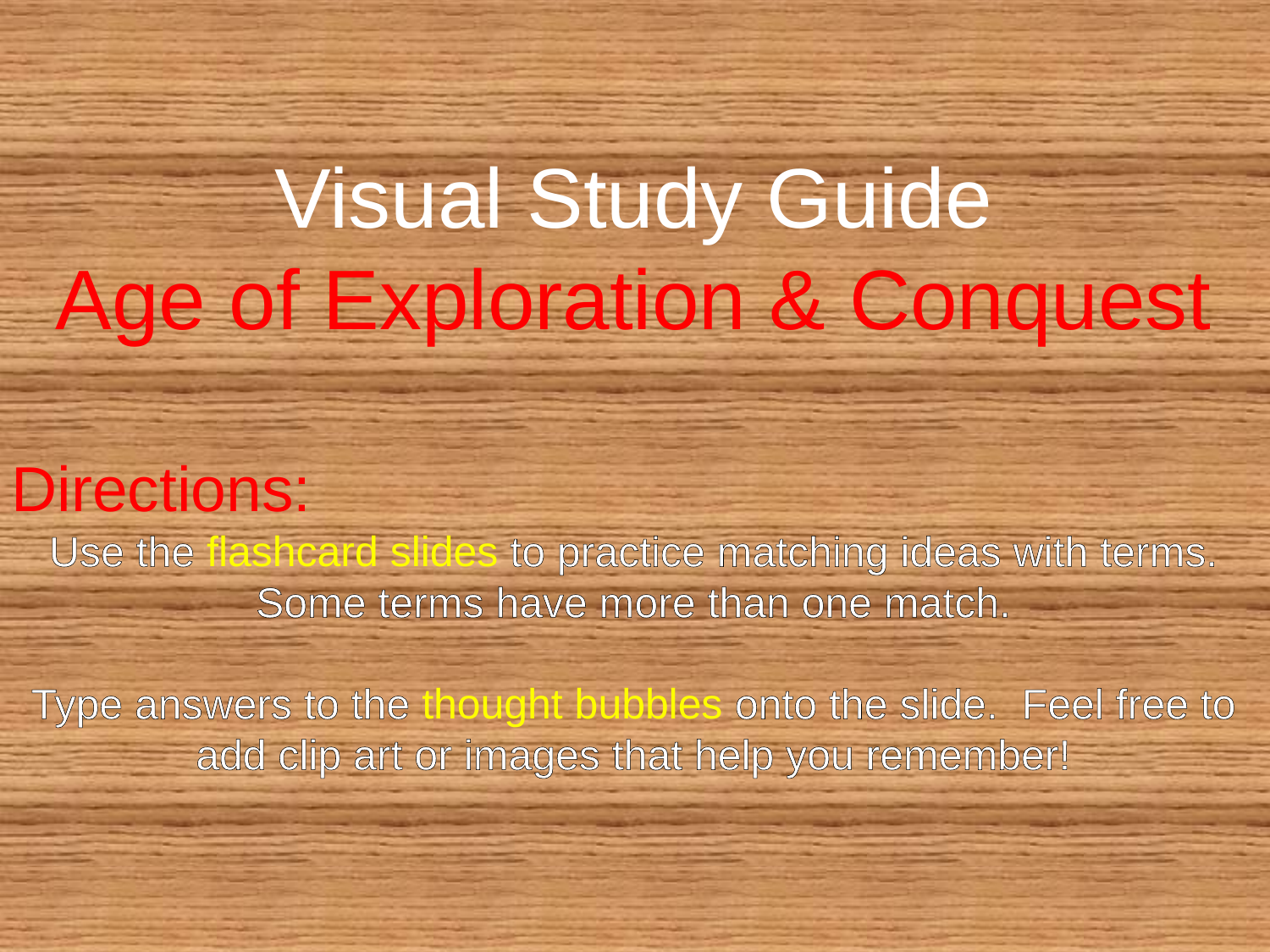

Visual Study Guide
Age of Exploration & Conquest

Directions:
Use the flashcard slides to practice matching ideas with terms. Some terms have more than one match.

Type answers to the thought bubbles onto the slide.  Feel free to add clip art or images that help you remember!